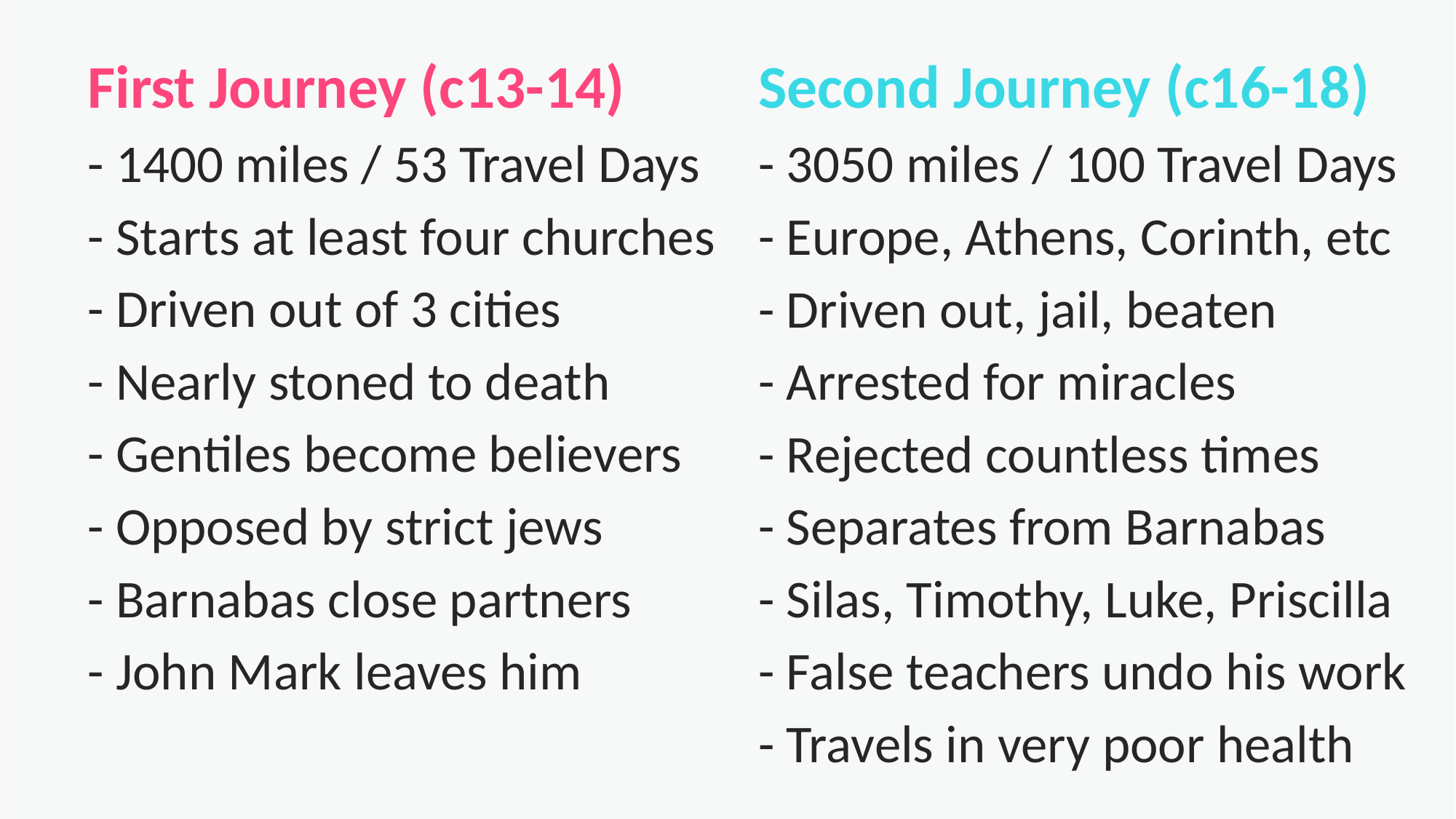

First Journey (c13-14)
- 1400 miles / 53 Travel Days
- Starts at least four churches
- Driven out of 3 cities
- Nearly stoned to death
- Gentiles become believers
- Opposed by strict jews
- Barnabas close partners
- John Mark leaves him

Second Journey (c16-18)
- 3050 miles / 100 Travel Days
- Europe, Athens, Corinth, etc
- Driven out, jail, beaten
- Arrested for miracles
- Rejected countless times
- Separates from Barnabas
- Silas, Timothy, Luke, Priscilla
- False teachers undo his work
- Travels in very poor health